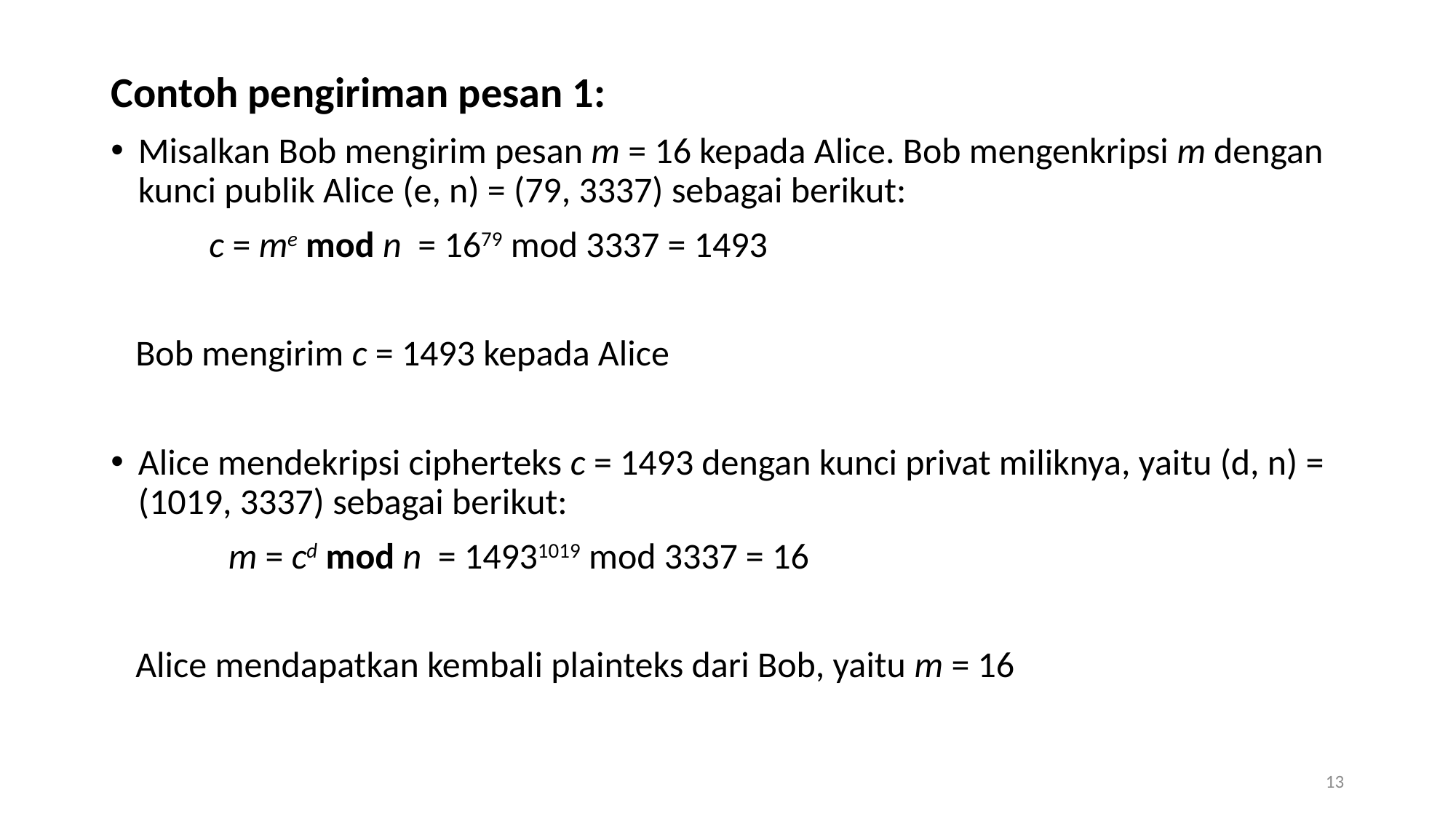

Contoh pengiriman pesan 1:
Misalkan Bob mengirim pesan m = 16 kepada Alice. Bob mengenkripsi m dengan kunci publik Alice (e, n) = (79, 3337) sebagai berikut:
            c = me mod n  = 1679 mod 3337 = 1493

   Bob mengirim c = 1493 kepada Alice

Alice mendekripsi cipherteks c = 1493 dengan kunci privat miliknya, yaitu (d, n) = (1019, 3337) sebagai berikut:
	 m = cd mod n  = 14931019 mod 3337 = 16

   Alice mendapatkan kembali plainteks dari Bob, yaitu m = 16
13